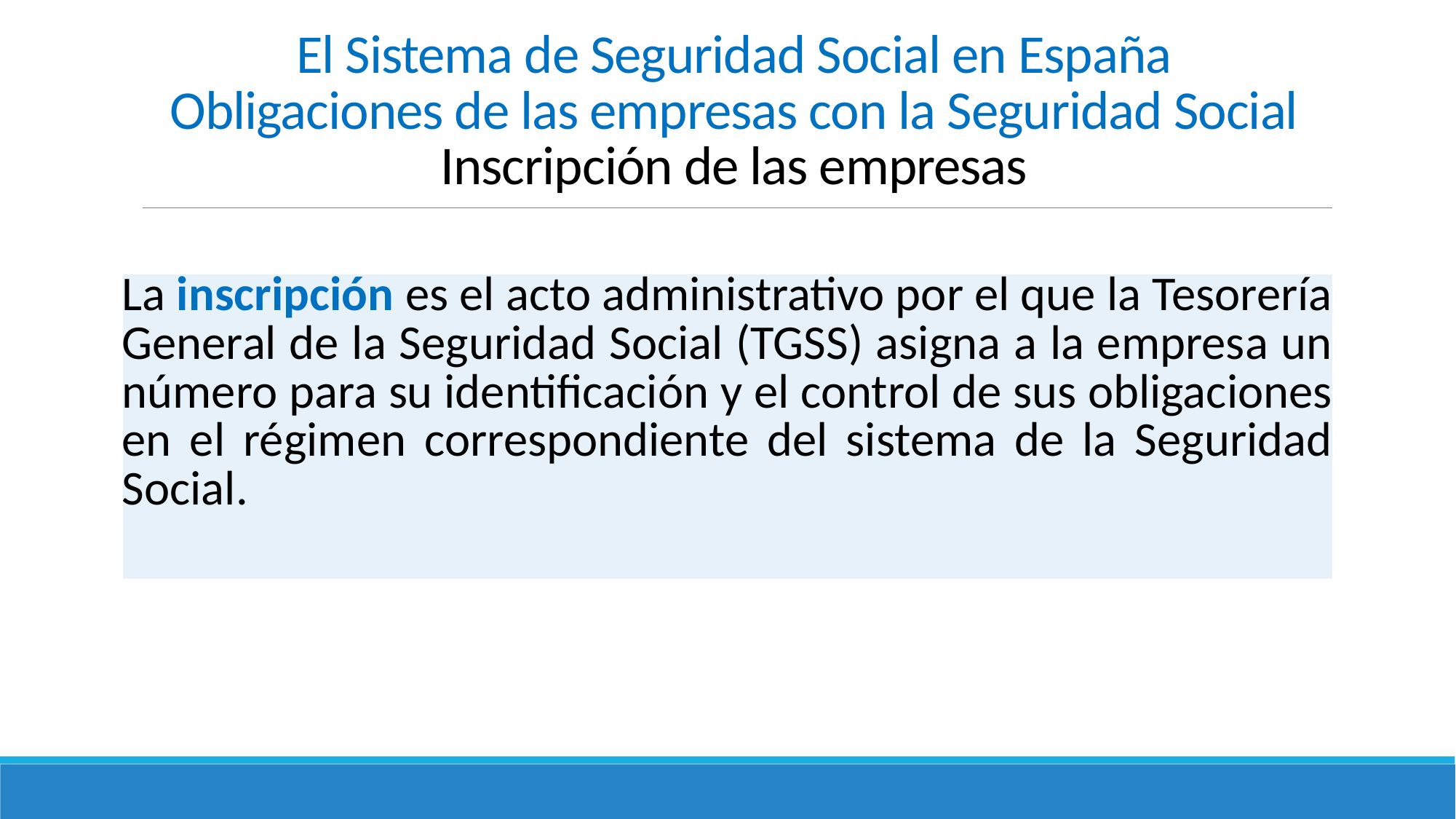

# El Sistema de Seguridad Social en España Obligaciones de las empresas con la Seguridad Social Inscripción de las empresas
| La inscripción es el acto administrativo por el que la Tesorería General de la Seguridad Social (TGSS) asigna a la empresa un número para su identificación y el control de sus obligaciones en el régimen correspondiente del sistema de la Seguridad Social. |
| --- |